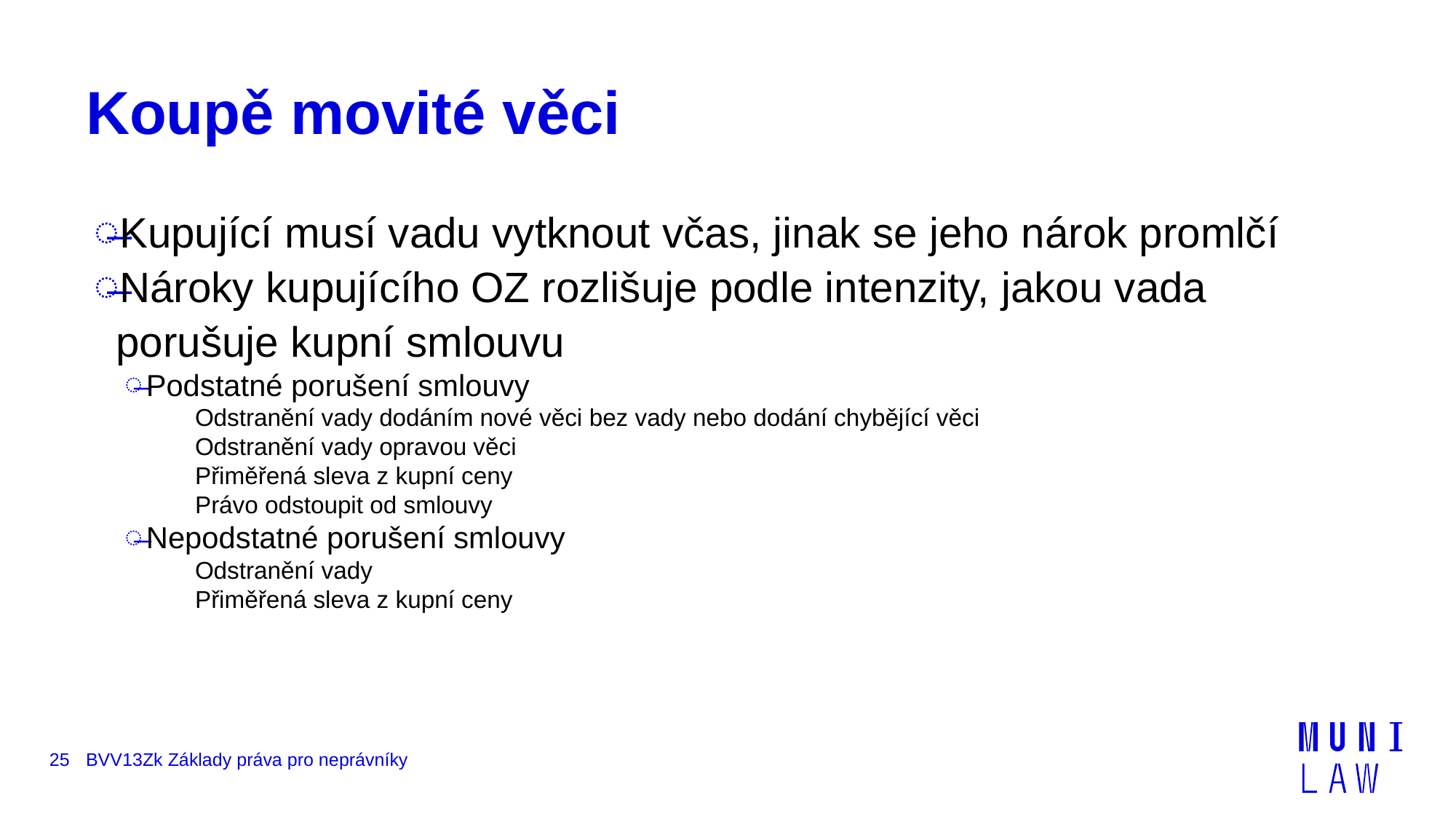

# Koupě movité věci
Kupující musí vadu vytknout včas, jinak se jeho nárok promlčí
Nároky kupujícího OZ rozlišuje podle intenzity, jakou vada porušuje kupní smlouvu
Podstatné porušení smlouvy
Odstranění vady dodáním nové věci bez vady nebo dodání chybějící věci
Odstranění vady opravou věci
Přiměřená sleva z kupní ceny
Právo odstoupit od smlouvy
Nepodstatné porušení smlouvy
Odstranění vady
Přiměřená sleva z kupní ceny
25
BVV13Zk Základy práva pro neprávníky